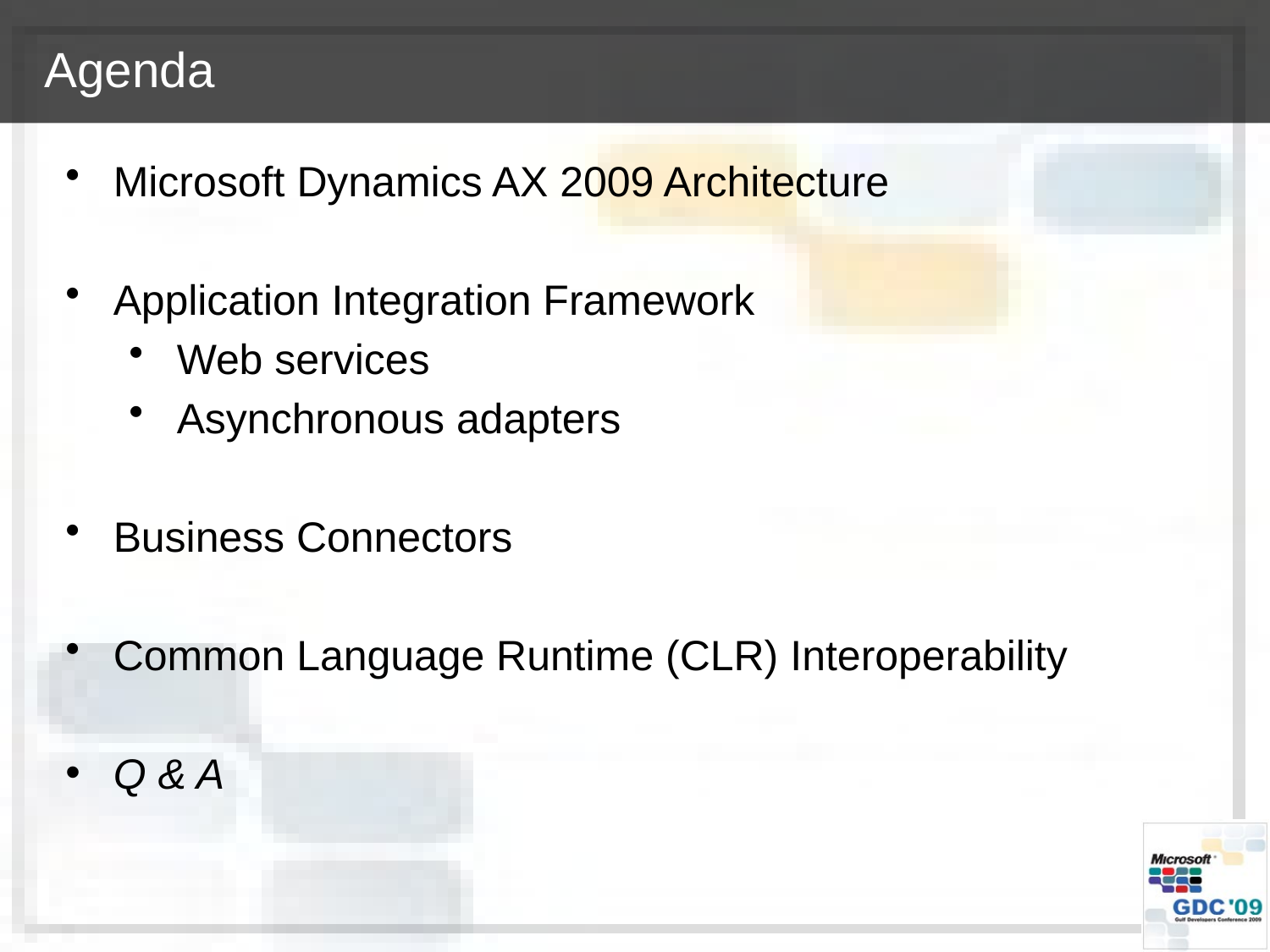

# Agenda
Microsoft Dynamics AX 2009 Architecture

Application Integration Framework
Web services
Asynchronous adapters

Business Connectors

Common Language Runtime (CLR) Interoperability

Q & A